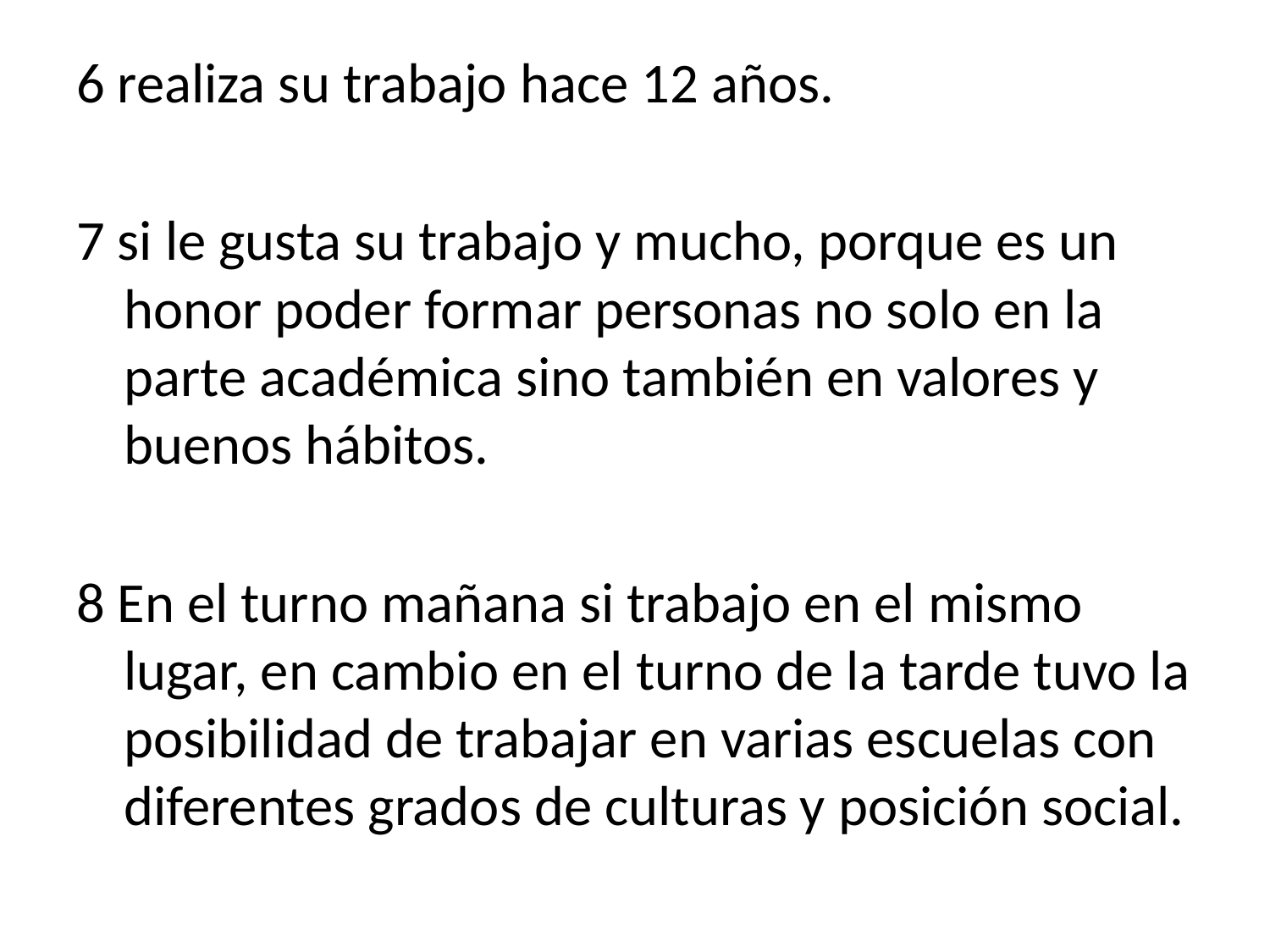

6 realiza su trabajo hace 12 años.

7 si le gusta su trabajo y mucho, porque es un honor poder formar personas no solo en la parte académica sino también en valores y buenos hábitos.

8 En el turno mañana si trabajo en el mismo lugar, en cambio en el turno de la tarde tuvo la posibilidad de trabajar en varias escuelas con diferentes grados de culturas y posición social.